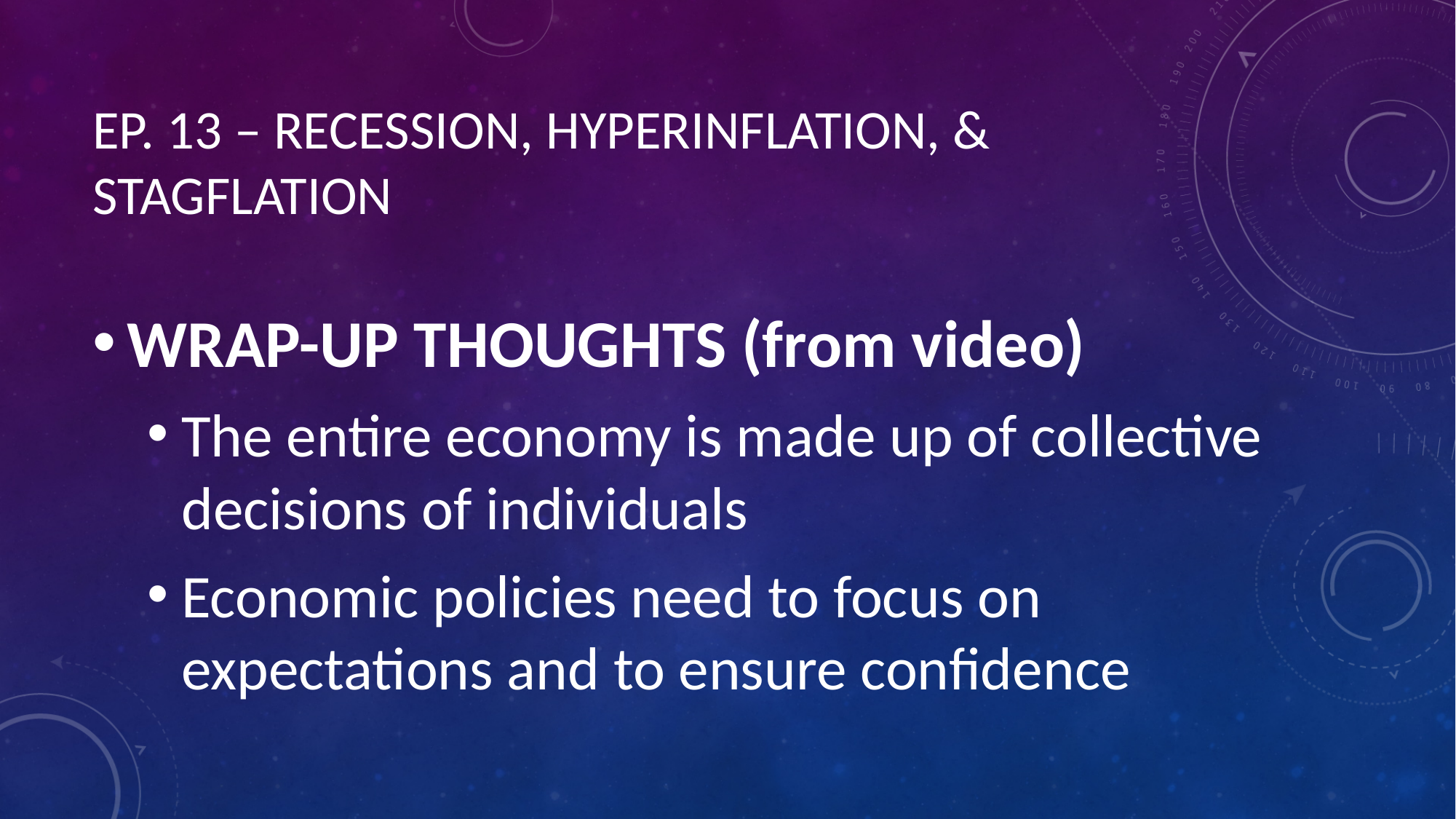

# Ep. 13 – Recession, Hyperinflation, & Stagflation
WRAP-UP THOUGHTS (from video)
The entire economy is made up of collective decisions of individuals
Economic policies need to focus on expectations and to ensure confidence